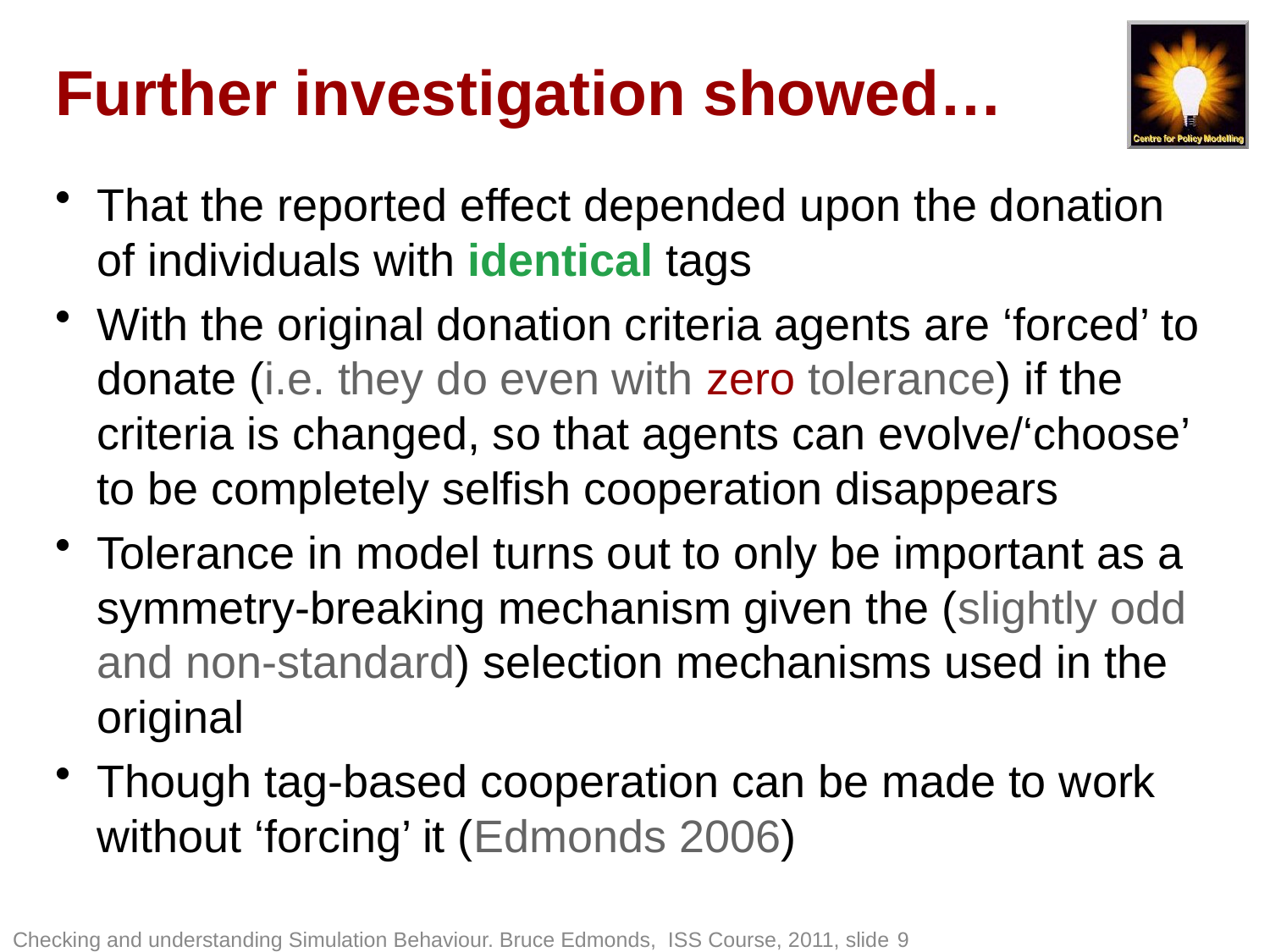

# Further investigation showed…
That the reported effect depended upon the donation of individuals with identical tags
With the original donation criteria agents are ‘forced’ to donate (i.e. they do even with zero tolerance) if the criteria is changed, so that agents can evolve/‘choose’ to be completely selfish cooperation disappears
Tolerance in model turns out to only be important as a symmetry-breaking mechanism given the (slightly odd and non-standard) selection mechanisms used in the original
Though tag-based cooperation can be made to work without ‘forcing’ it (Edmonds 2006)
Checking and understanding Simulation Behaviour. Bruce Edmonds,  ISS Course, 2011, slide 9